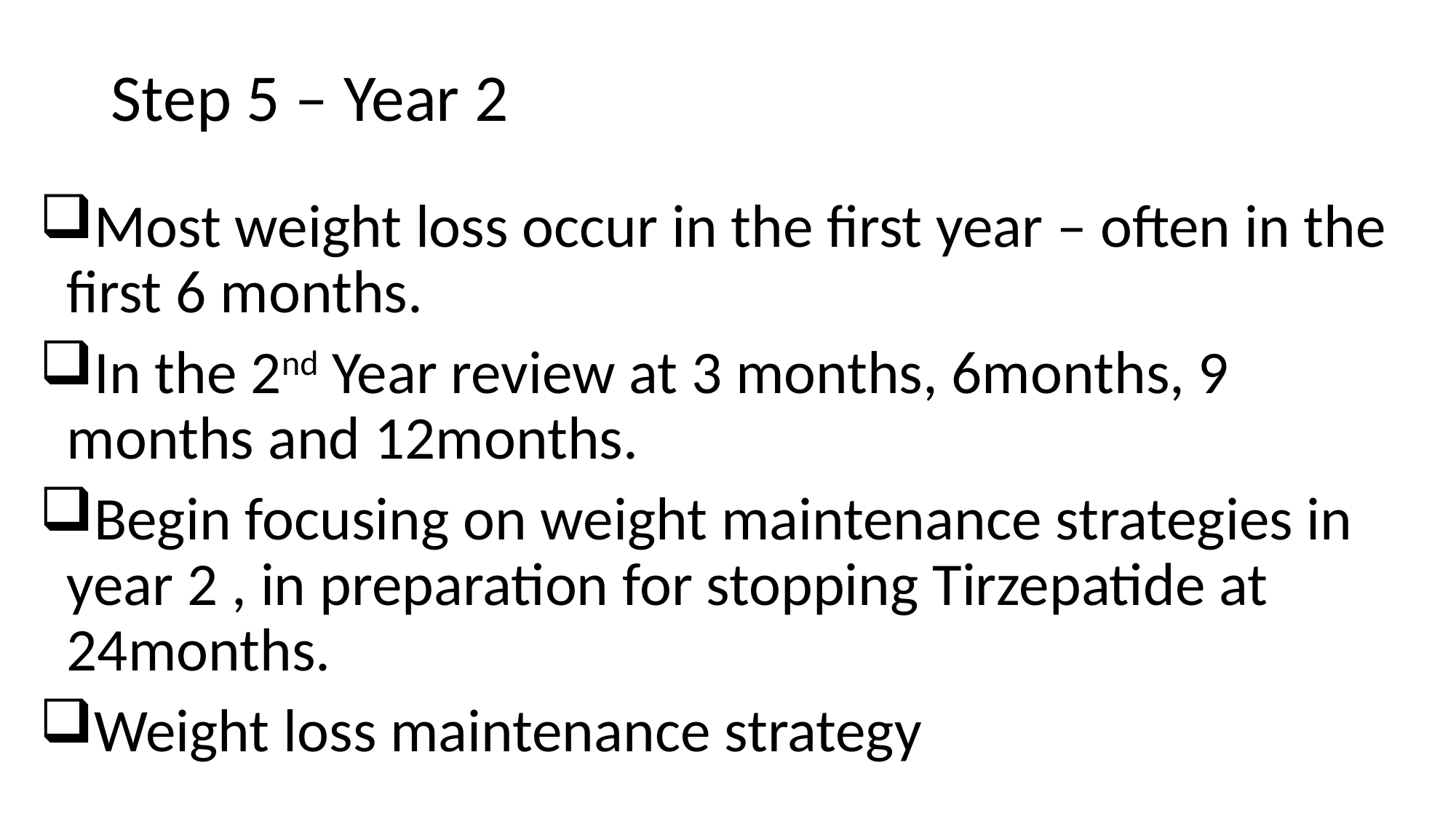

# Step 5 – Year 2
Most weight loss occur in the first year – often in the first 6 months.
In the 2nd Year review at 3 months, 6months, 9 months and 12months.
Begin focusing on weight maintenance strategies in year 2 , in preparation for stopping Tirzepatide at 24months.
Weight loss maintenance strategy